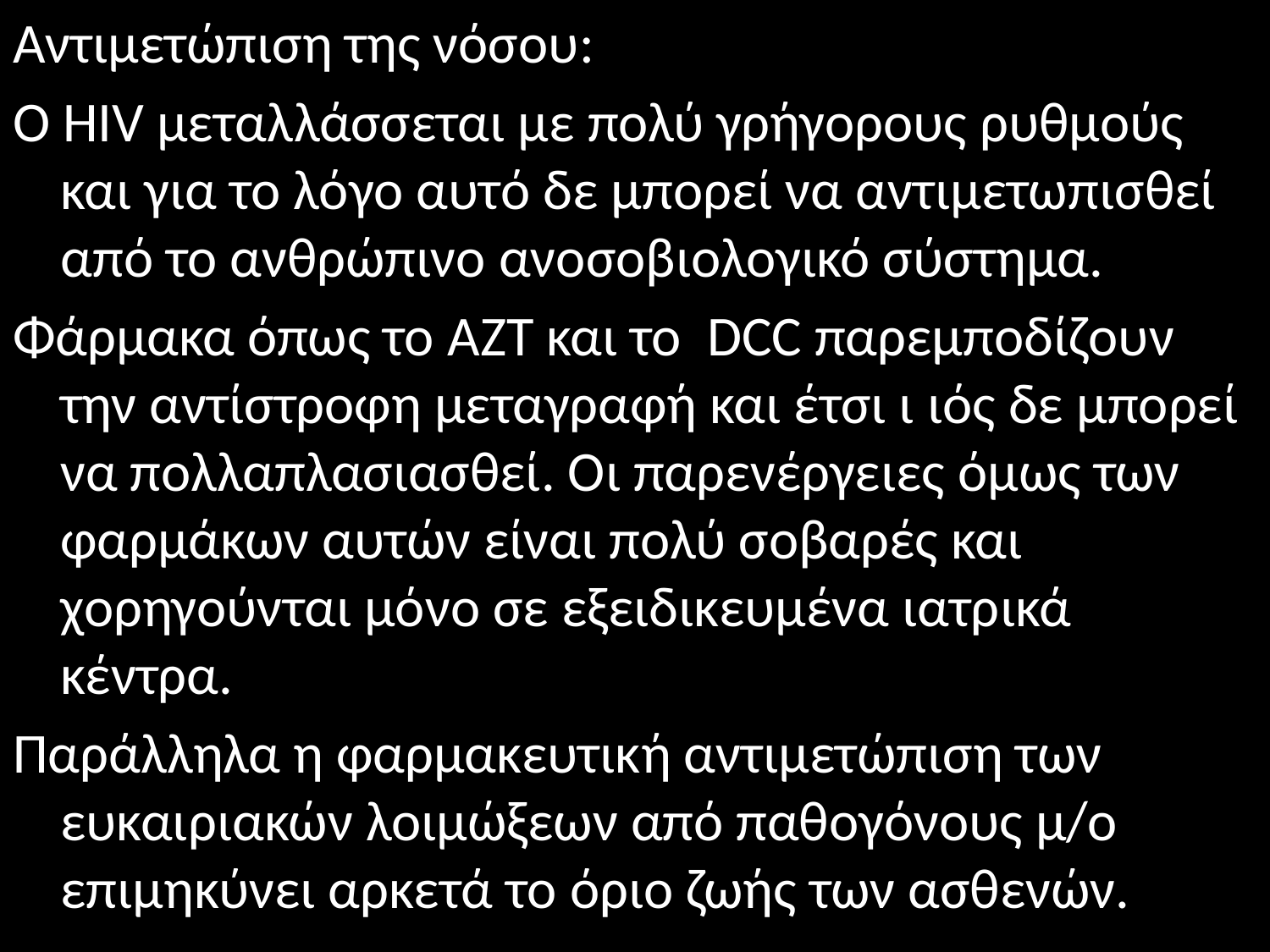

Αντιμετώπιση της νόσου:
Ο HIV μεταλλάσσεται με πολύ γρήγορους ρυθμούς και για το λόγο αυτό δε μπορεί να αντιμετωπισθεί από το ανθρώπινο ανοσοβιολογικό σύστημα.
Φάρμακα όπως το AZT και το  DCC παρεμποδίζουν την αντίστροφη μεταγραφή και έτσι ι ιός δε μπορεί να πολλαπλασιασθεί. Οι παρενέργειες όμως των φαρμάκων αυτών είναι πολύ σοβαρές και χορηγούνται μόνο σε εξειδικευμένα ιατρικά κέντρα.
Παράλληλα η φαρμακευτική αντιμετώπιση των ευκαιριακών λοιμώξεων από παθογόνους μ/ο επιμηκύνει αρκετά το όριο ζωής των ασθενών.